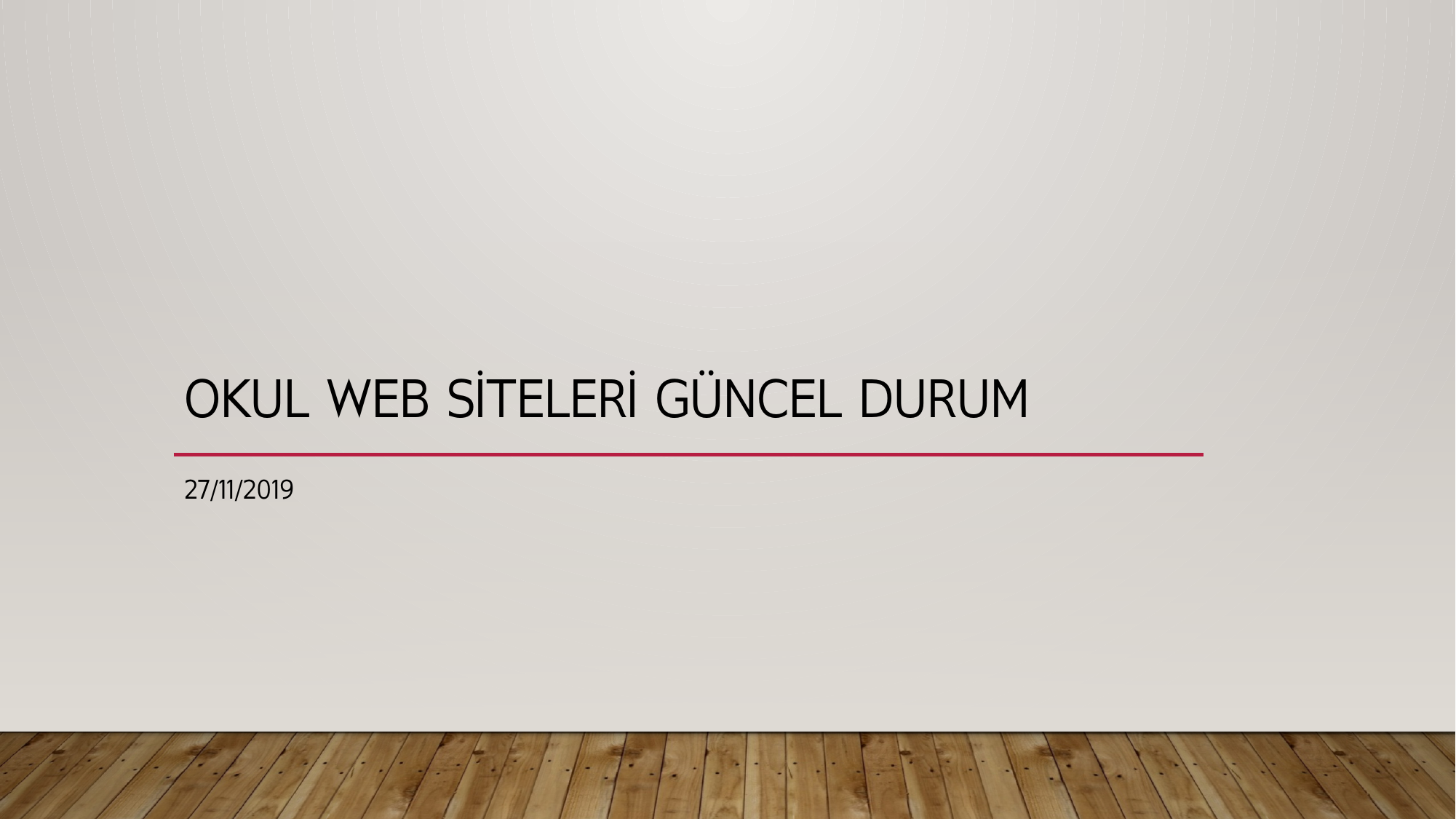

# OKUL Web SİTELERİ GÜNCEL DURUM
27/11/2019